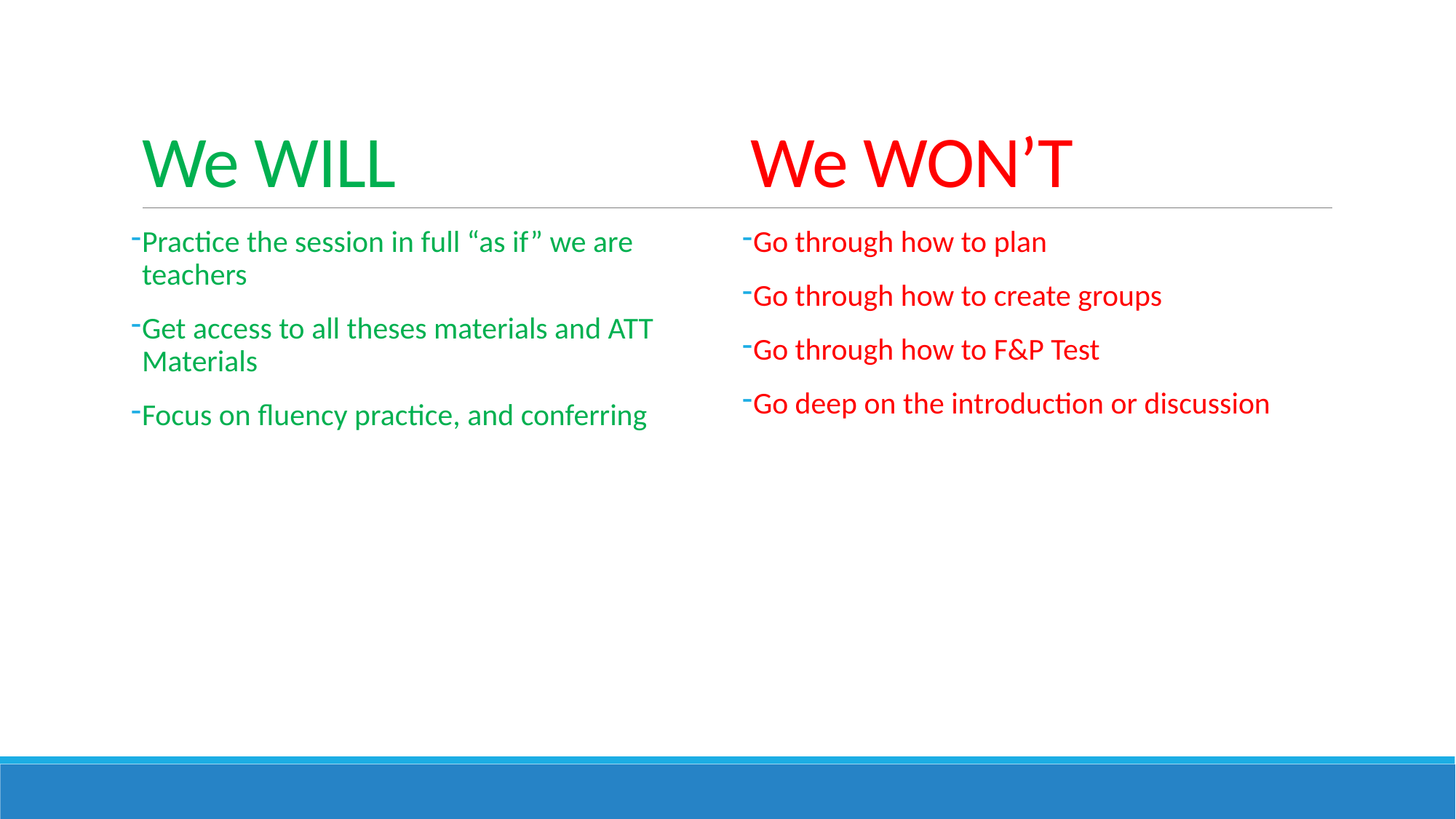

# We WILL			    We WON’T
Practice the session in full “as if” we are teachers
Get access to all theses materials and ATT Materials
Focus on fluency practice, and conferring

Go through how to plan
Go through how to create groups
Go through how to F&P Test
Go deep on the introduction or discussion